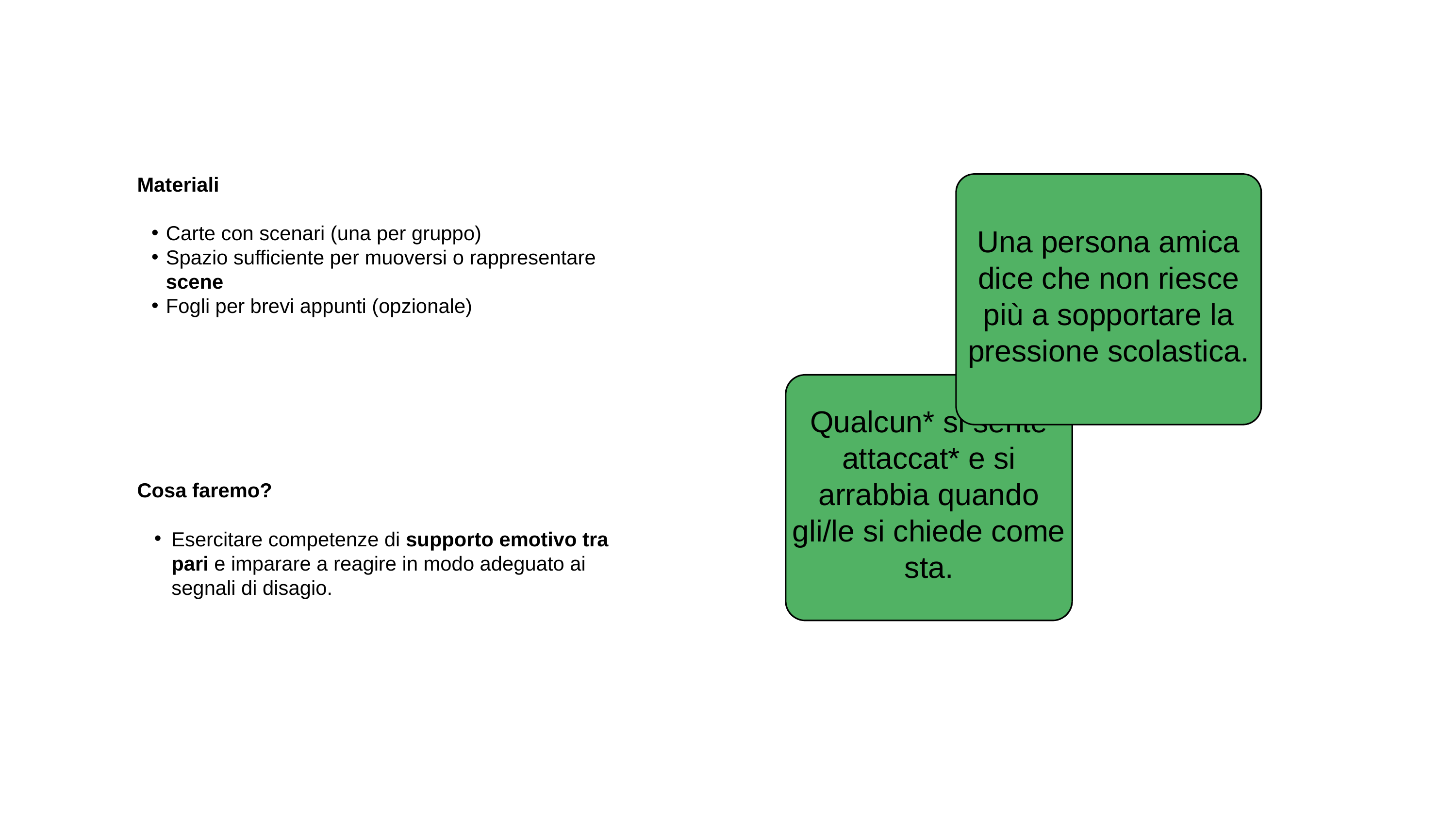

Materiali

Carte con scenari (una per gruppo)
Spazio sufficiente per muoversi o rappresentare scene
Fogli per brevi appunti (opzionale)

Una persona amica dice che non riesce più a sopportare la pressione scolastica.

Qualcun* si sente attaccat* e si arrabbia quando gli/le si chiede come sta.
Cosa faremo?

Esercitare competenze di supporto emotivo tra pari e imparare a reagire in modo adeguato ai segnali di disagio.